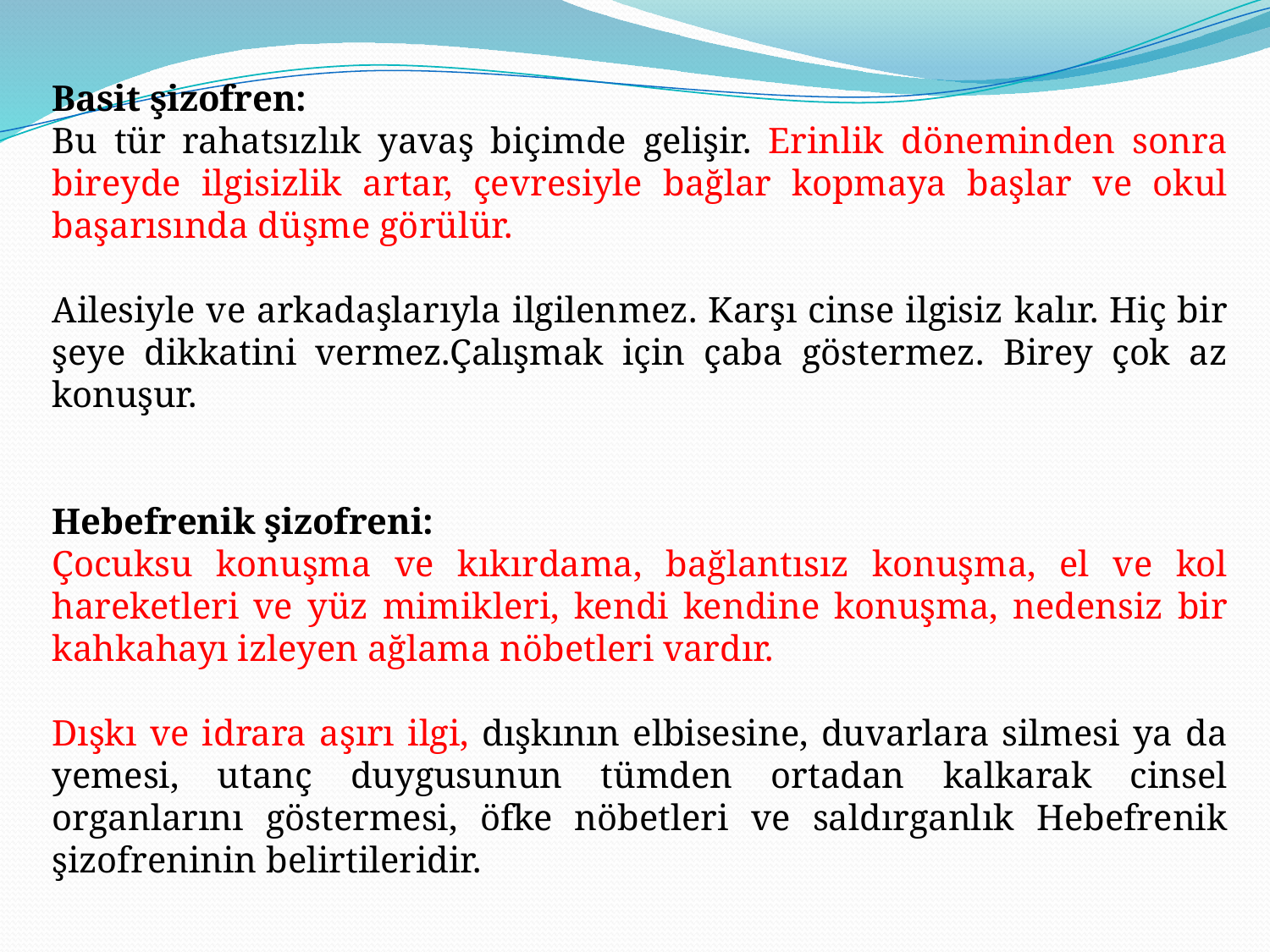

Basit şizofren:
Bu tür rahatsızlık yavaş biçimde gelişir. Erinlik döneminden sonra bireyde ilgisizlik artar, çevresiyle bağlar kopmaya başlar ve okul başarısında düşme görülür.

Ailesiyle ve arkadaşlarıyla ilgilenmez. Karşı cinse ilgisiz kalır. Hiç bir şeye dikkatini vermez.Çalışmak için çaba göstermez. Birey çok az konuşur.

Hebefrenik şizofreni:
Çocuksu konuşma ve kıkırdama, bağlantısız konuşma, el ve kol hareketleri ve yüz mimikleri, kendi kendine konuşma, nedensiz bir kahkahayı izleyen ağlama nöbetleri vardır.

Dışkı ve idrara aşırı ilgi, dışkının elbisesine, duvarlara silmesi ya da yemesi, utanç duygusunun tümden ortadan kalkarak cinsel organlarını göstermesi, öfke nöbetleri ve saldırganlık Hebefrenik şizofreninin belirtileridir.